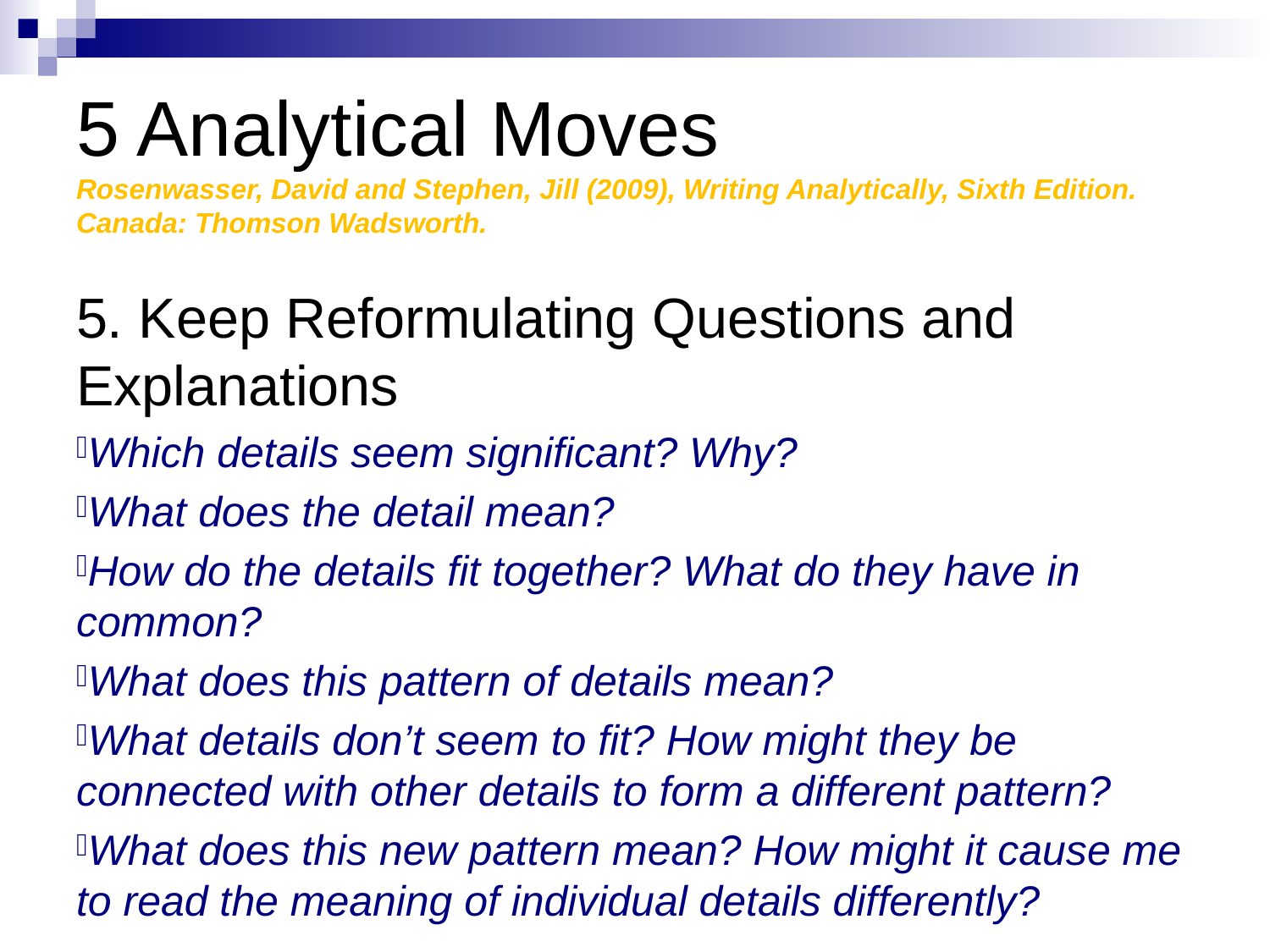

# 5 Analytical Moves Rosenwasser, David and Stephen, Jill (2009), Writing Analytically, Sixth Edition. Canada: Thomson Wadsworth.
5. Keep Reformulating Questions and Explanations
Which details seem significant? Why?
What does the detail mean?
How do the details fit together? What do they have in common?
What does this pattern of details mean?
What details don’t seem to fit? How might they be connected with other details to form a different pattern?
What does this new pattern mean? How might it cause me to read the meaning of individual details differently?